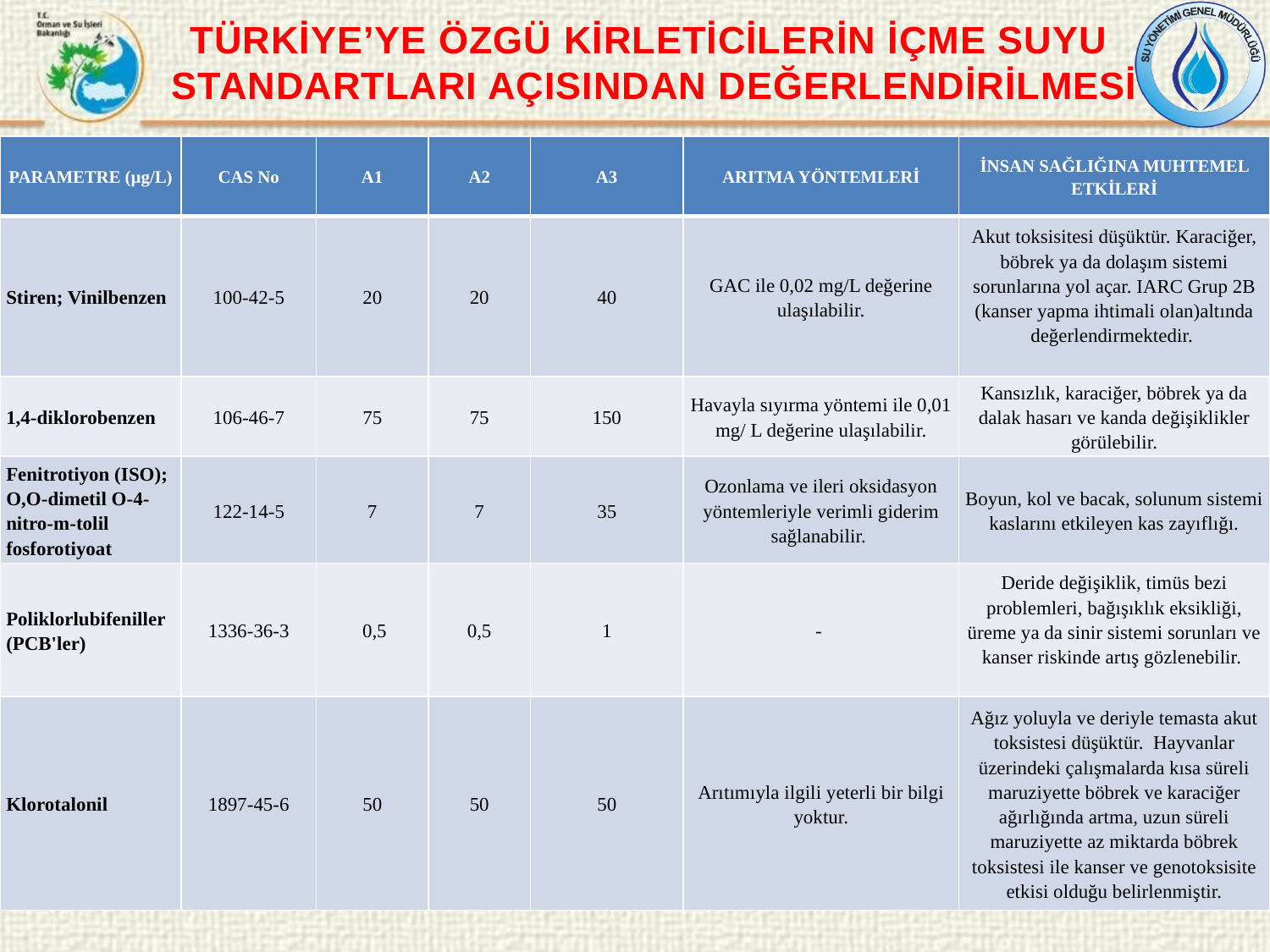

TÜRKİYE’YE ÖZGÜ KİRLETİCİLERİN İÇME SUYU
STANDARTLARI AÇISINDAN DEĞERLENDİRİLMESİ
| PARAMETRE (µg/L) | CAS No | A1 | A2 | A3 | ARITMA YÖNTEMLERİ | İNSAN SAĞLIĞINA MUHTEMEL ETKİLERİ |
| --- | --- | --- | --- | --- | --- | --- |
| Stiren; Vinilbenzen | 100-42-5 | 20 | 20 | 40 | GAC ile 0,02 mg/L değerine ulaşılabilir. | Akut toksisitesi düşüktür. Karaciğer, böbrek ya da dolaşım sistemi sorunlarına yol açar. IARC Grup 2B (kanser yapma ihtimali olan)altında değerlendirmektedir. |
| 1,4-diklorobenzen | 106-46-7 | 75 | 75 | 150 | Havayla sıyırma yöntemi ile 0,01 mg/ L değerine ulaşılabilir. | Kansızlık, karaciğer, böbrek ya da dalak hasarı ve kanda değişiklikler görülebilir. |
| Fenitrotiyon (ISO); O,O-dimetil O-4-nitro-m-tolil fosforotiyoat | 122-14-5 | 7 | 7 | 35 | Ozonlama ve ileri oksidasyon yöntemleriyle verimli giderim sağlanabilir. | Boyun, kol ve bacak, solunum sistemi kaslarını etkileyen kas zayıflığı. |
| Poliklorlubifeniller (PCB'ler) | 1336-36-3 | 0,5 | 0,5 | 1 | - | Deride değişiklik, timüs bezi problemleri, bağışıklık eksikliği, üreme ya da sinir sistemi sorunları ve kanser riskinde artış gözlenebilir. |
| Klorotalonil | 1897-45-6 | 50 | 50 | 50 | Arıtımıyla ilgili yeterli bir bilgi yoktur. | Ağız yoluyla ve deriyle temasta akut toksistesi düşüktür. Hayvanlar üzerindeki çalışmalarda kısa süreli maruziyette böbrek ve karaciğer ağırlığında artma, uzun süreli maruziyette az miktarda böbrek toksistesi ile kanser ve genotoksisite etkisi olduğu belirlenmiştir. |